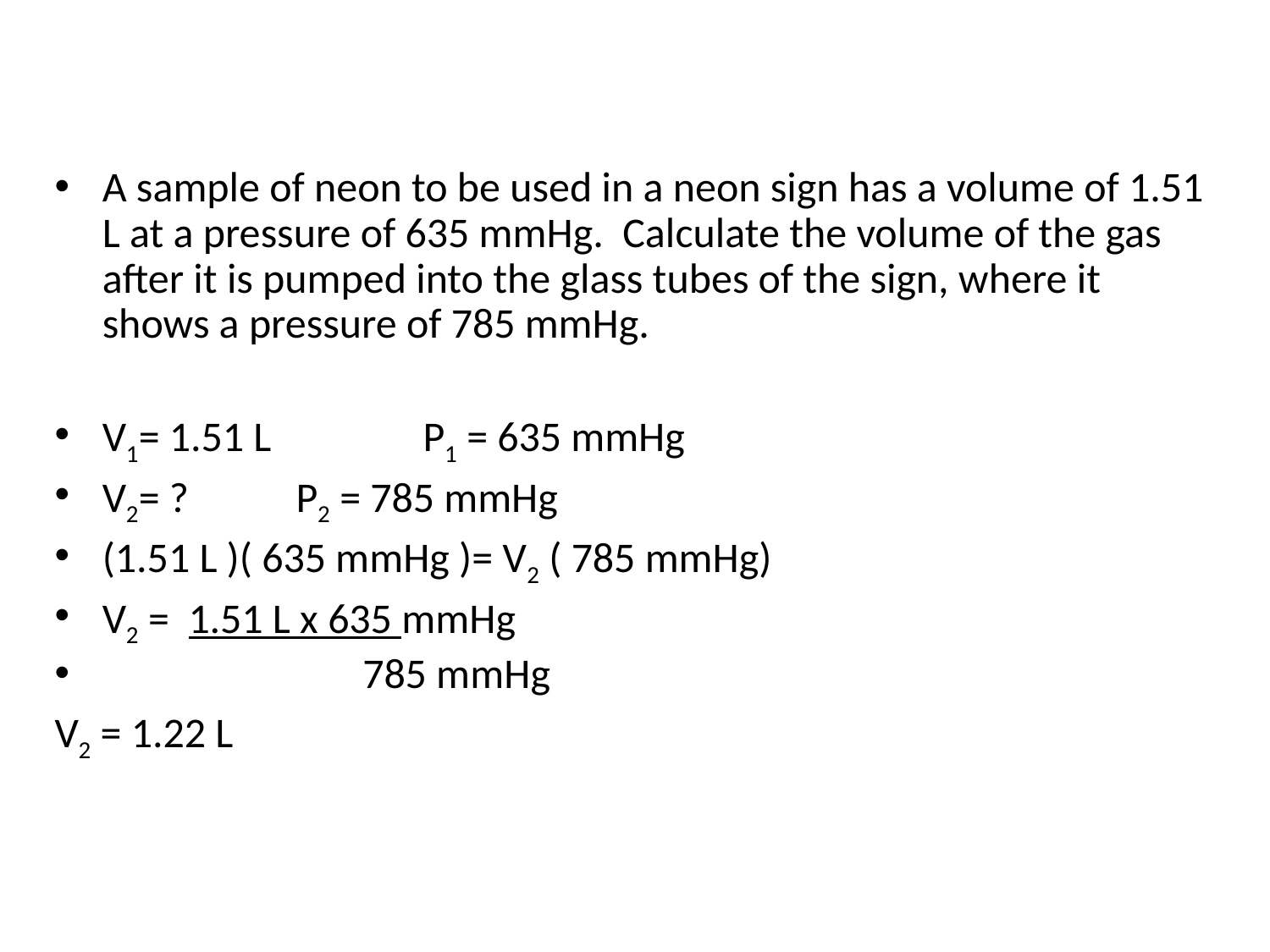

#
A sample of neon to be used in a neon sign has a volume of 1.51 L at a pressure of 635 mmHg.  Calculate the volume of the gas after it is pumped into the glass tubes of the sign, where it shows a pressure of 785 mmHg.

V1= 1.51 L	       P1 = 635 mmHg
V2= ?	       P2 = 785 mmHg
(1.51 L )( 635 mmHg )= V2 ( 785 mmHg)
V2 =  1.51 L x 635 mmHg
   	              785 mmHg
V2 = 1.22 L